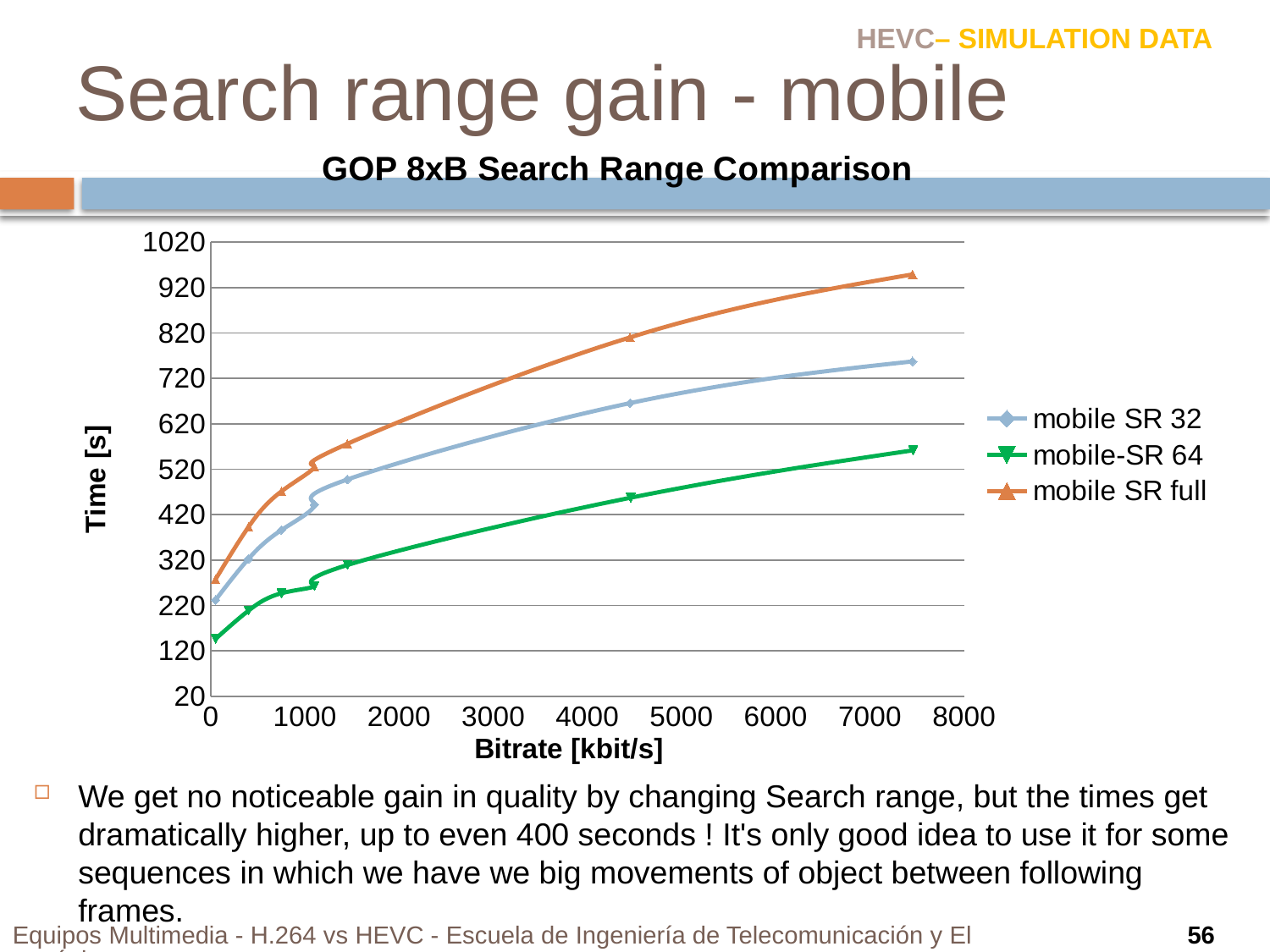

HEVC– SIMULATION DATA
# Search range gain - mobile

### Chart: GOP 8xB Search Range Comparison

| Category |  |  |  |
|---|---|---|---|
We get no noticeable gain in quality by changing Search range, but the times get dramatically higher, up to even 400 seconds ! It's only good idea to use it for some sequences in which we have we big movements of object between following frames.
Equipos Multimedia - H.264 vs HEVC - Escuela de Ingeniería de Telecomunicación y Electrónica
56